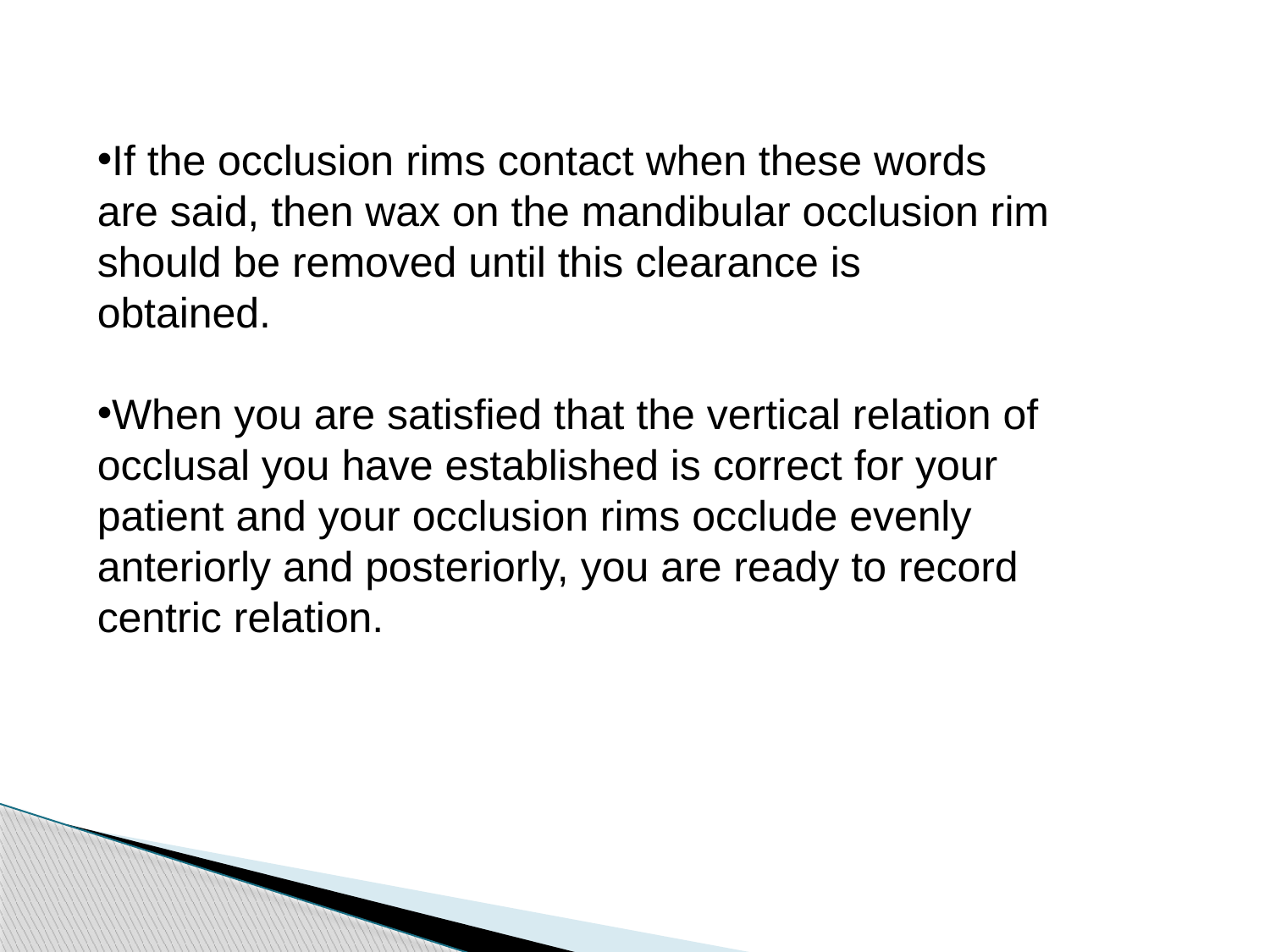

If the occlusion rims contact when these words are said, then wax on the mandibular occlusion rim should be removed until this clearance is obtained.

When you are satisfied that the vertical relation of occlusal you have established is correct for your patient and your occlusion rims occlude evenly anteriorly and posteriorly, you are ready to record centric relation.